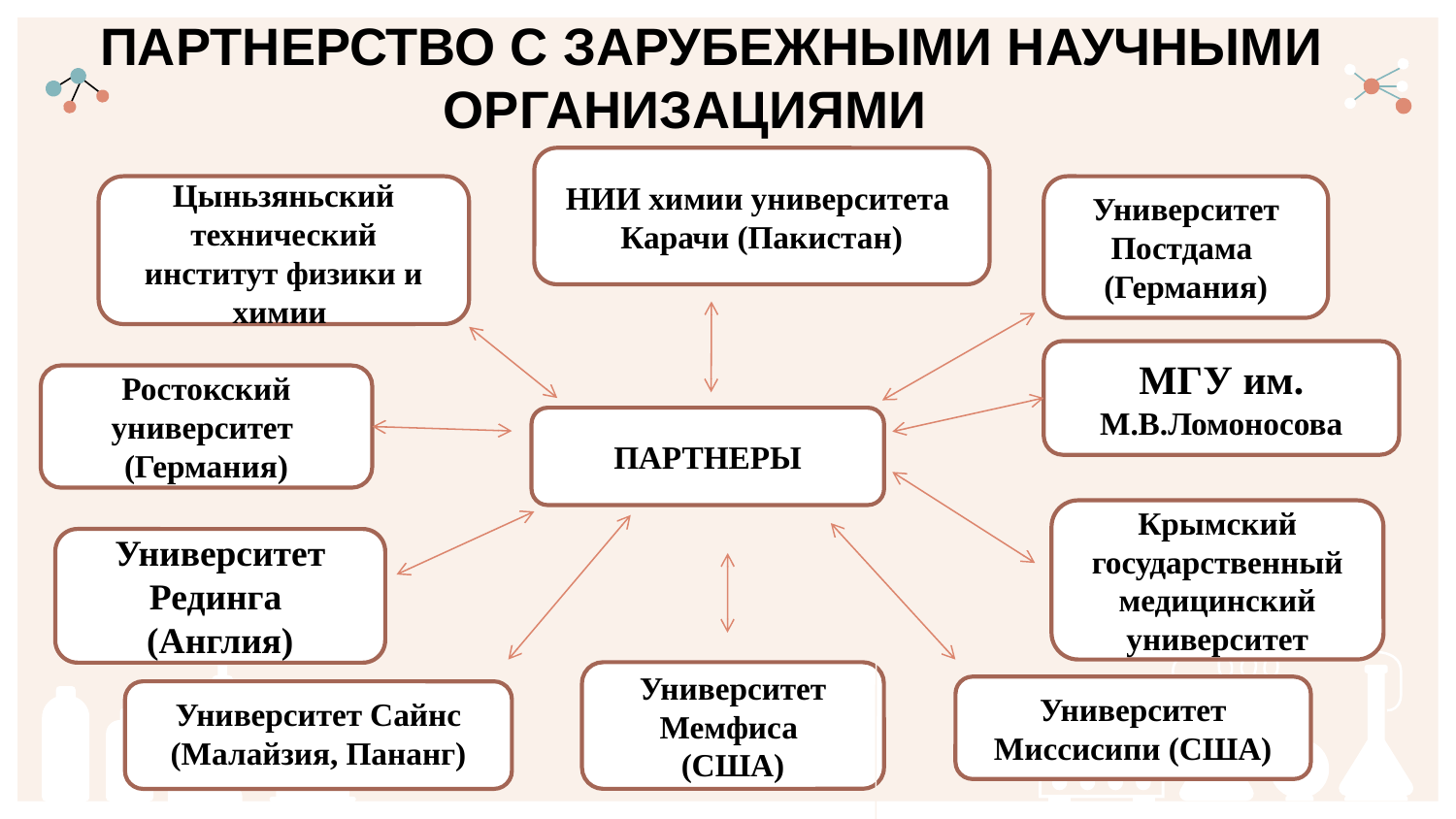

Партнерство с зарубежными научными организациями

НИИ химии университета  Карачи (Пакистан)

Цыньзяньский технический институт физики и химии

Университет Постдама
(Германия)
МГУ им. М.В.Ломоносова
Ростокский университет
(Германия)
ПАРТНЕРЫ

Крымский государственный медицинский университет

Университет Рединга
(Англия)

Университет Мемфиса
(США)

Университет Миссисипи (США)

Университет Сайнс (Малайзия, Пананг)